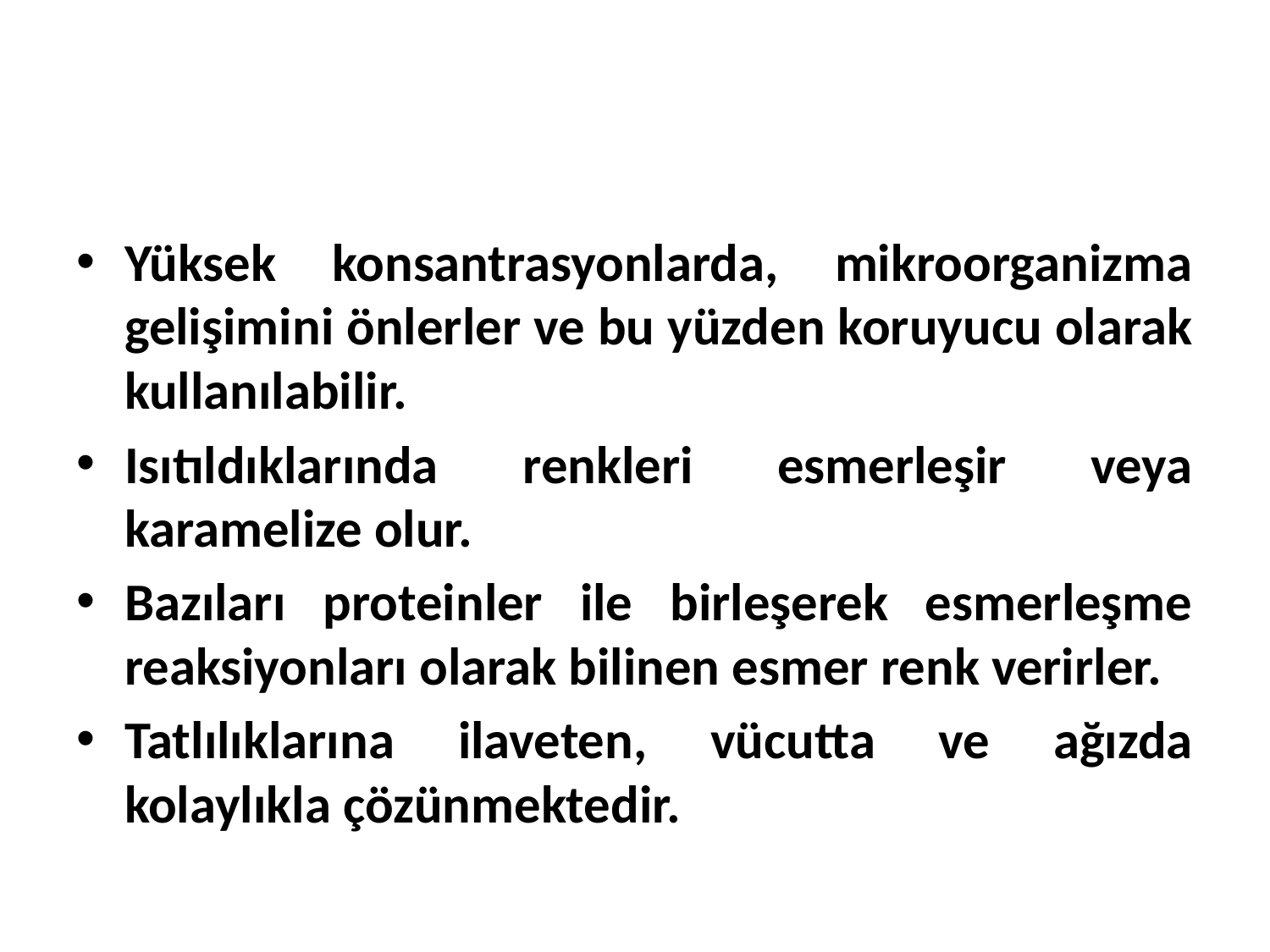

Yüksek konsantrasyonlarda, mikroorganizma gelişimini önlerler ve bu yüzden koruyucu olarak kullanılabilir.
Isıtıldıklarında renkleri esmerleşir veya karamelize olur.
Bazıları proteinler ile birleşerek esmerleşme reaksiyonları olarak bilinen esmer renk verirler.
Tatlılıklarına ilaveten, vücutta ve ağızda kolaylıkla çözünmektedir.